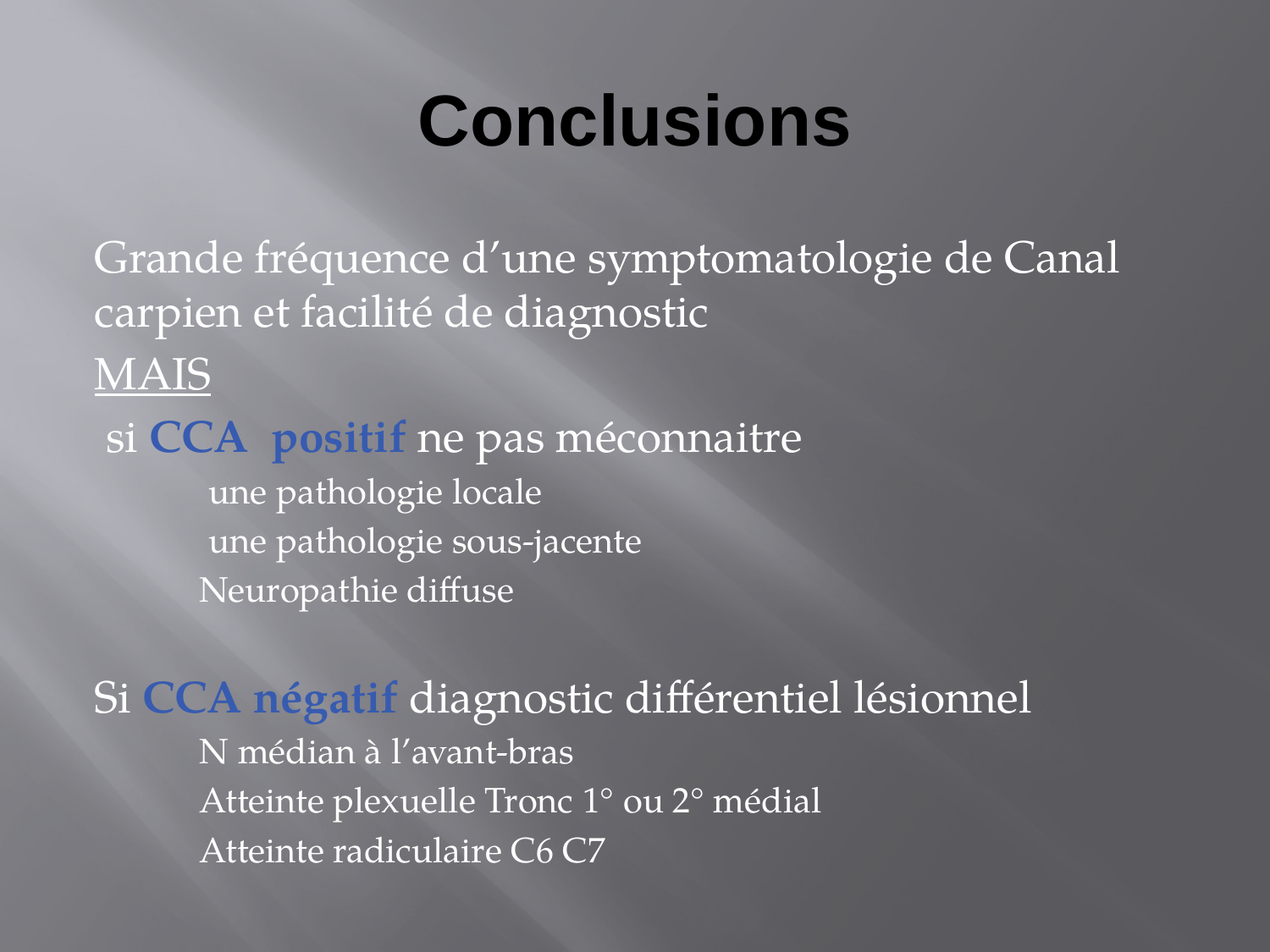

# Conclusions
Grande fréquence d’une symptomatologie de Canal carpien et facilité de diagnostic
MAIS
 si CCA  positif ne pas méconnaitre
 une pathologie locale
 une pathologie sous-jacente
Neuropathie diffuse

Si CCA négatif diagnostic différentiel lésionnel
N médian à l’avant-bras
Atteinte plexuelle Tronc 1° ou 2° médial
Atteinte radiculaire C6 C7